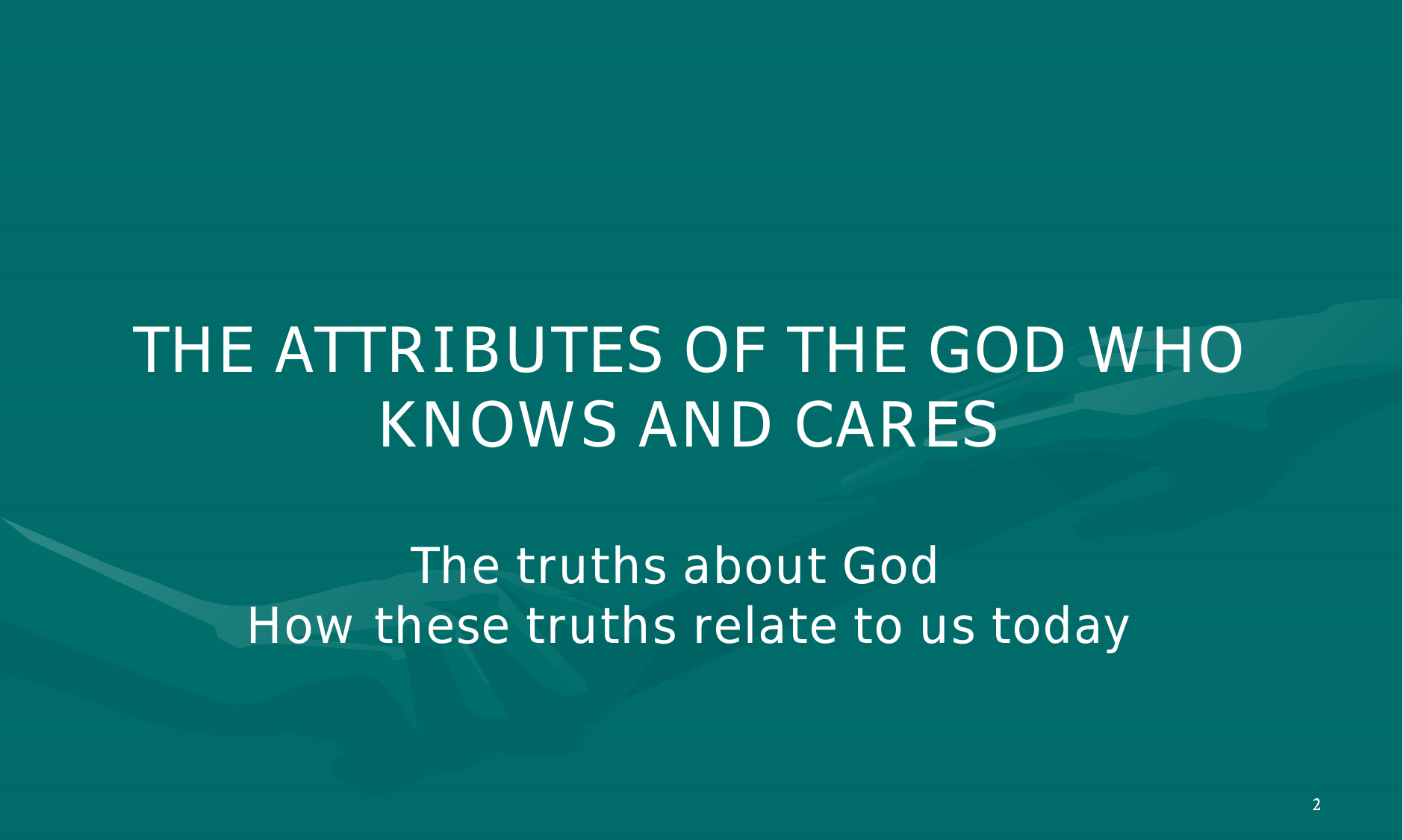

THE ATTRIBUTES OF THE GOD WHO KNOWS AND CARES
The truths about God
How these truths relate to us today

2
2
2